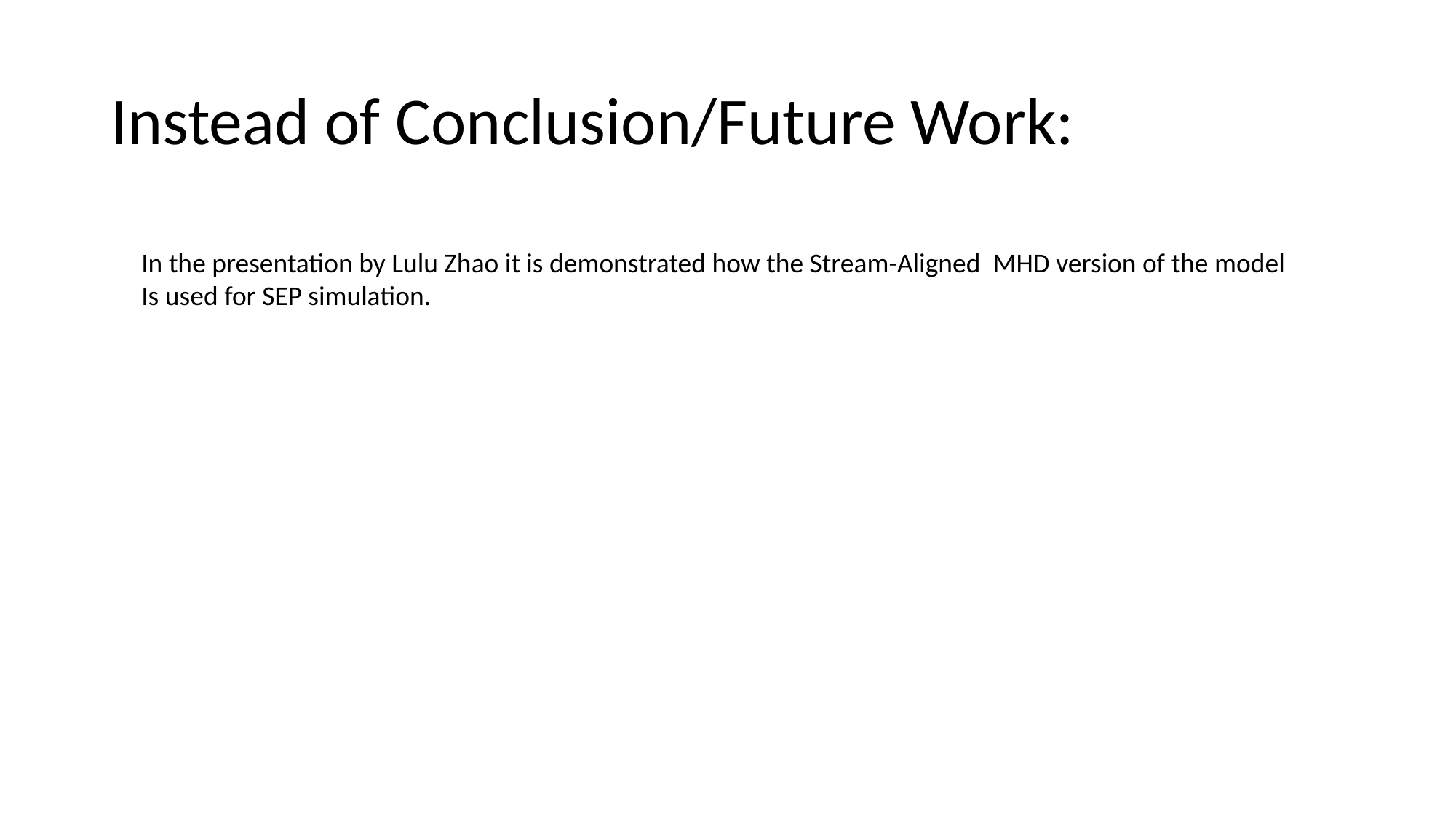

# Instead of Conclusion/Future Work:
In the presentation by Lulu Zhao it is demonstrated how the Stream-Aligned  MHD version of the model
Is used for SEP simulation.